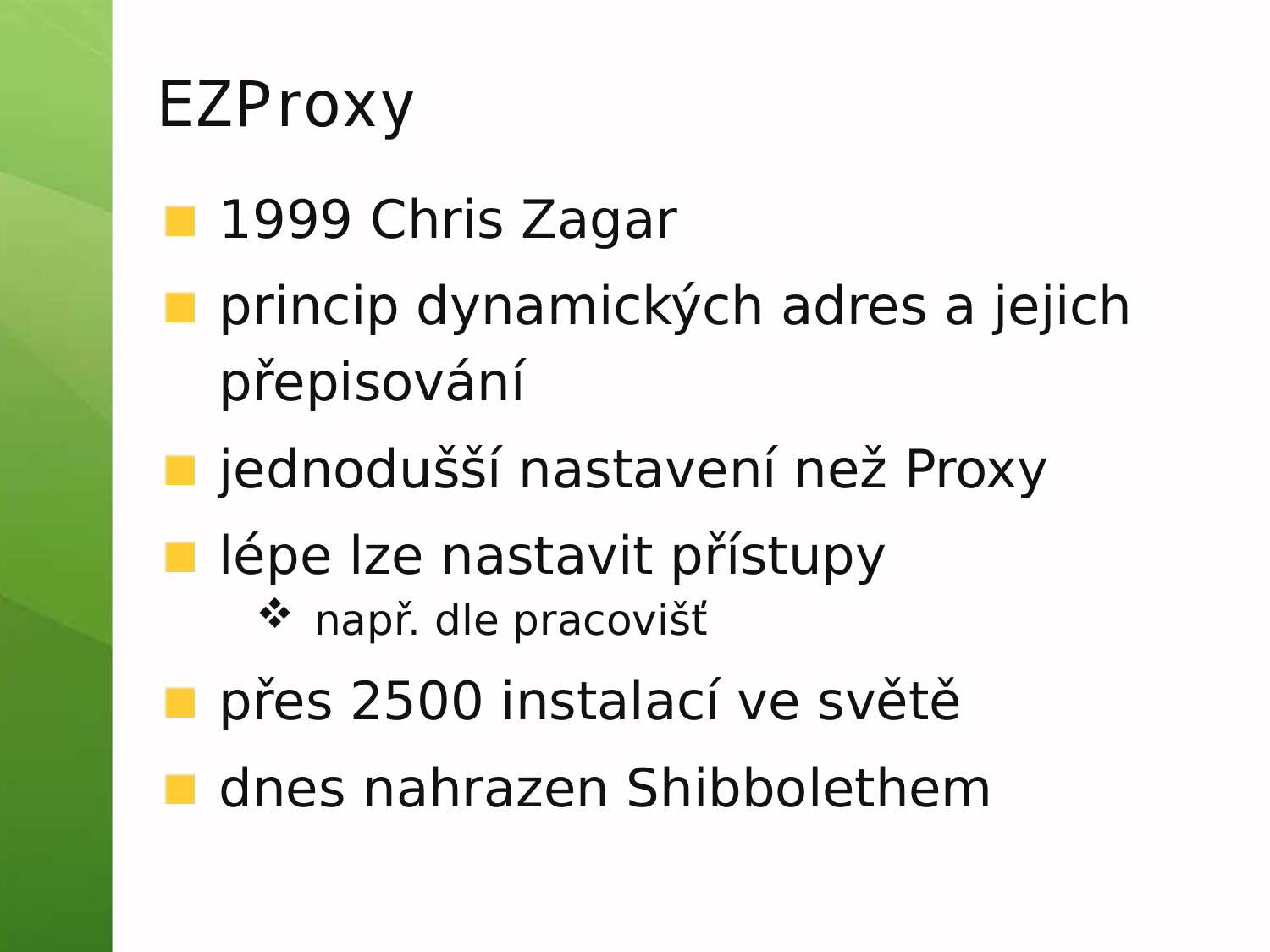

# EZProxy
1999 Chris Zagar
princip dynamických adres a jejich přepisování
jednodušší nastavení než Proxy
lépe lze nastavit přístupy
např. dle pracovišť
přes 2500 instalací ve světě
dnes nahrazen Shibbolethem